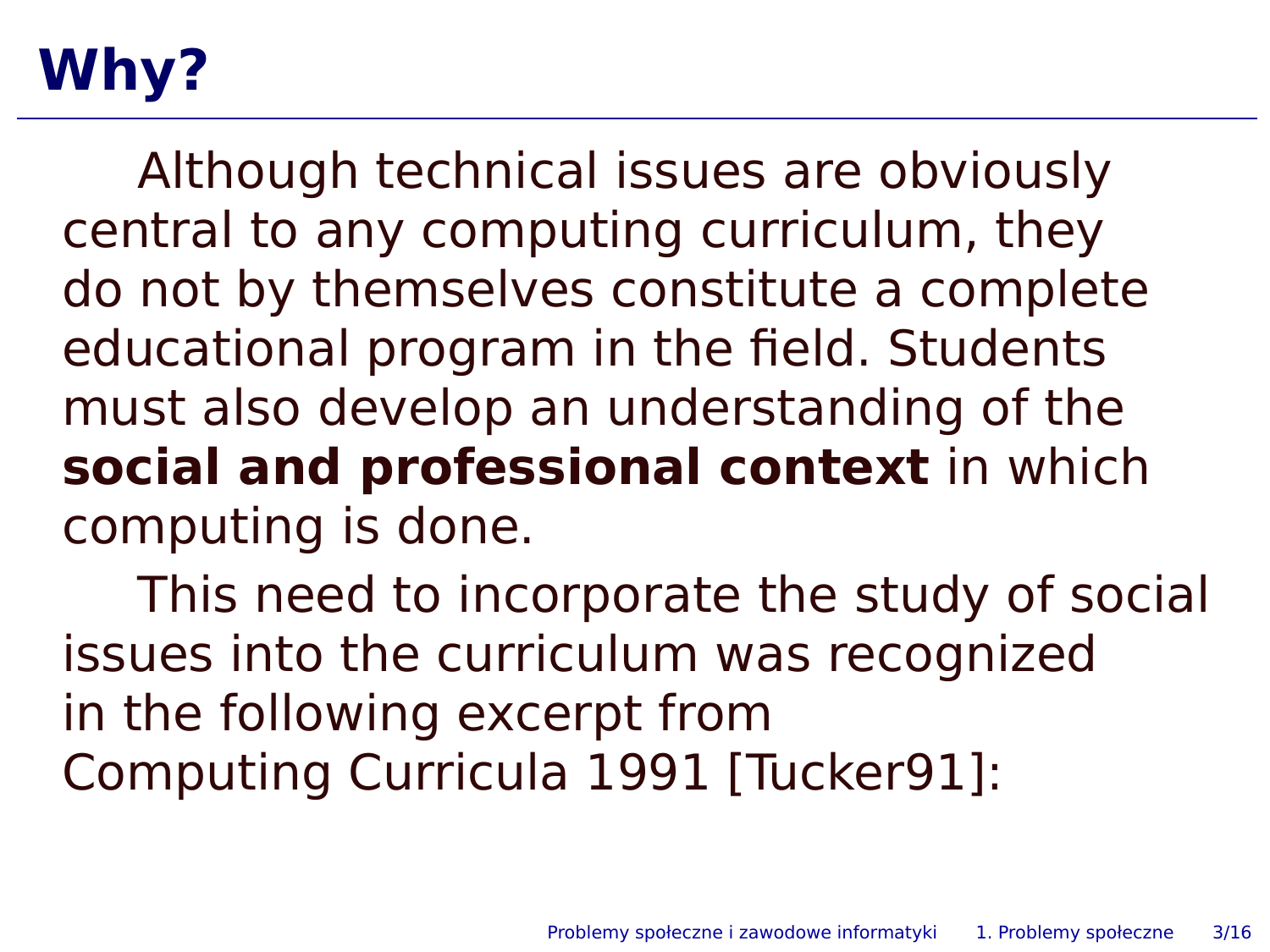

# Why?
Although technical issues are obviously central to any computing curriculum, they
do not by themselves constitute a complete educational program in the field. Students must also develop an understanding of the social and professional context in which computing is done.
This need to incorporate the study of social issues into the curriculum was recognized
in the following excerpt from
Computing Curricula 1991 [Tucker91]:
Problemy społeczne i zawodowe informatyki       1. Problemy społeczne       3/16